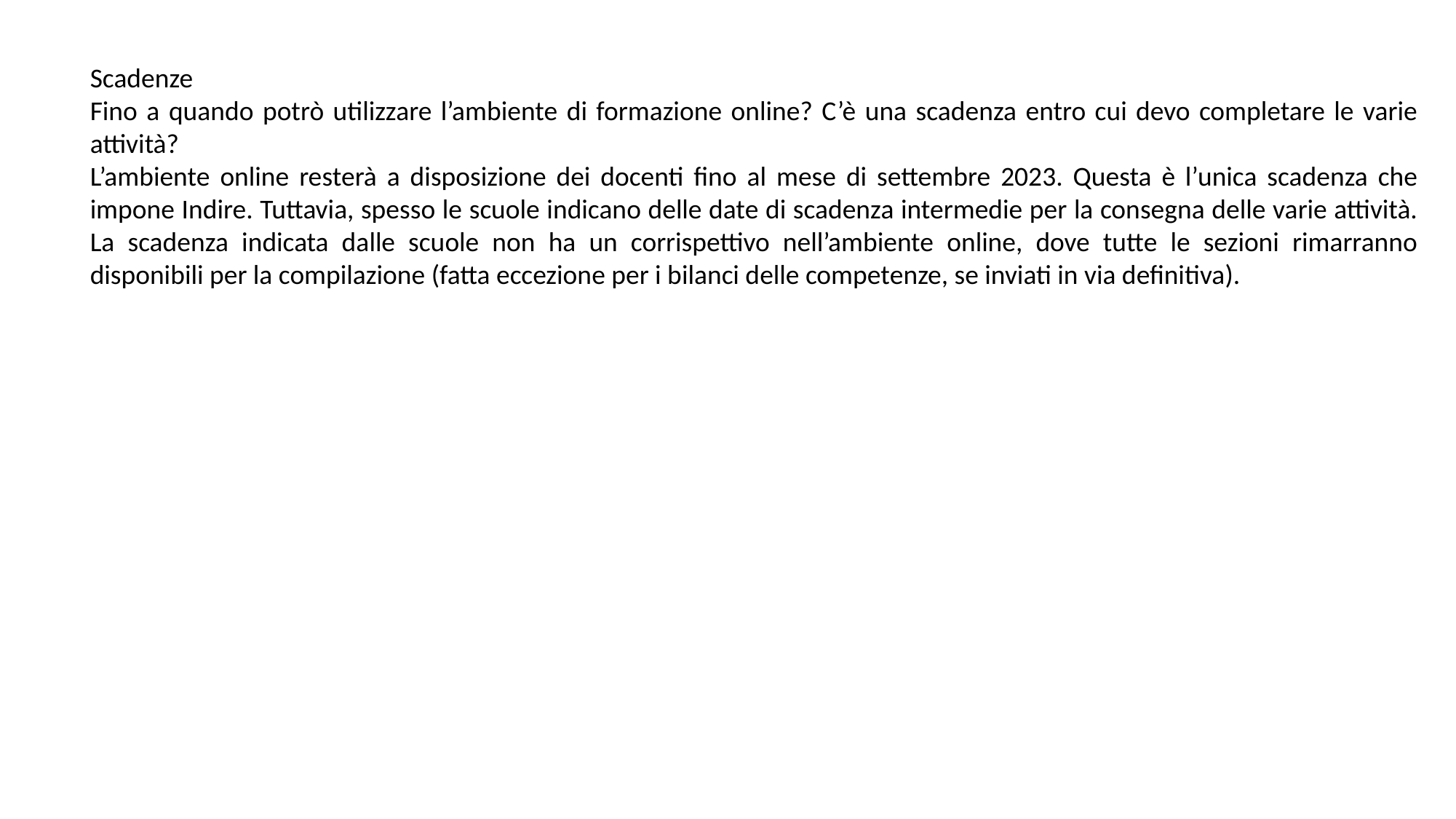

Scadenze
Fino a quando potrò utilizzare l’ambiente di formazione online? C’è una scadenza entro cui devo completare le varie attività?
L’ambiente online resterà a disposizione dei docenti fino al mese di settembre 2023. Questa è l’unica scadenza che impone Indire. Tuttavia, spesso le scuole indicano delle date di scadenza intermedie per la consegna delle varie attività. La scadenza indicata dalle scuole non ha un corrispettivo nell’ambiente online, dove tutte le sezioni rimarranno disponibili per la compilazione (fatta eccezione per i bilanci delle competenze, se inviati in via definitiva).